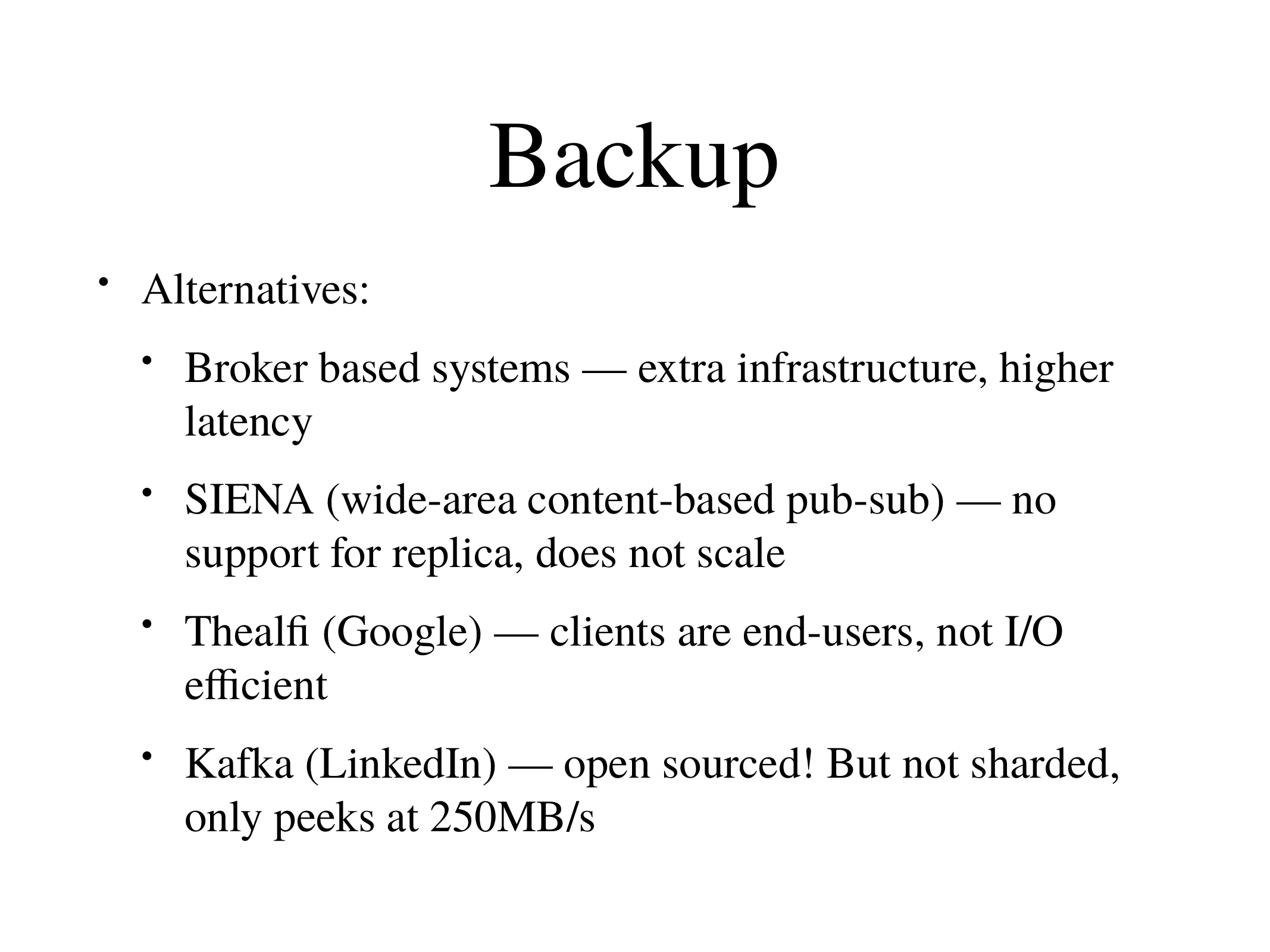

# Backup
Alternatives:
Broker based systems — extra infrastructure, higher latency
SIENA (wide-area content-based pub-sub) — no support for replica, does not scale
Thealfi (Google) — clients are end-users, not I/O efficient
Kafka (LinkedIn) — open sourced! But not sharded, only peeks at 250MB/s